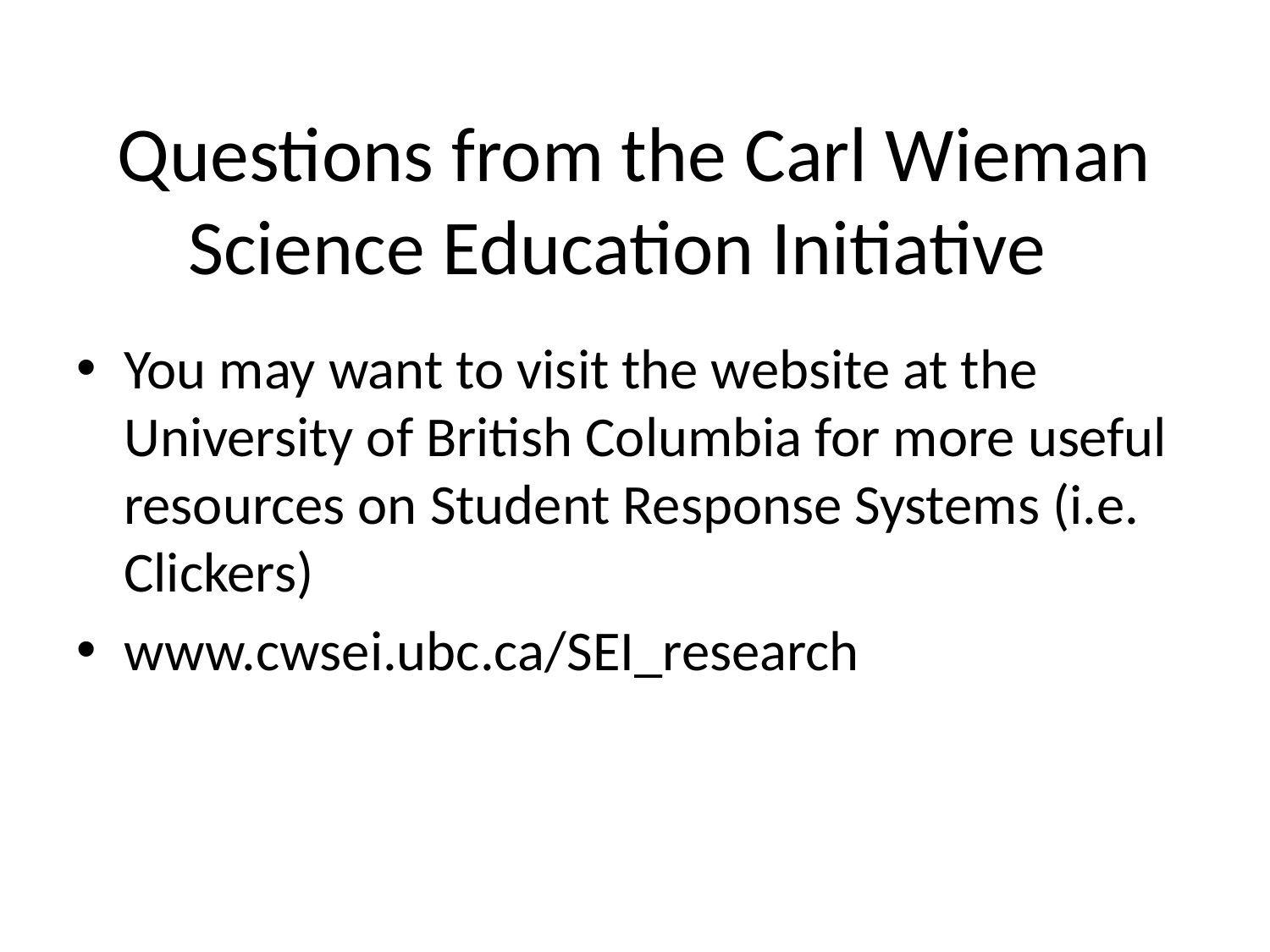

# Questions from the Carl Wieman Science Education Initiative
You may want to visit the website at the University of British Columbia for more useful resources on Student Response Systems (i.e. Clickers)
www.cwsei.ubc.ca/SEI_research